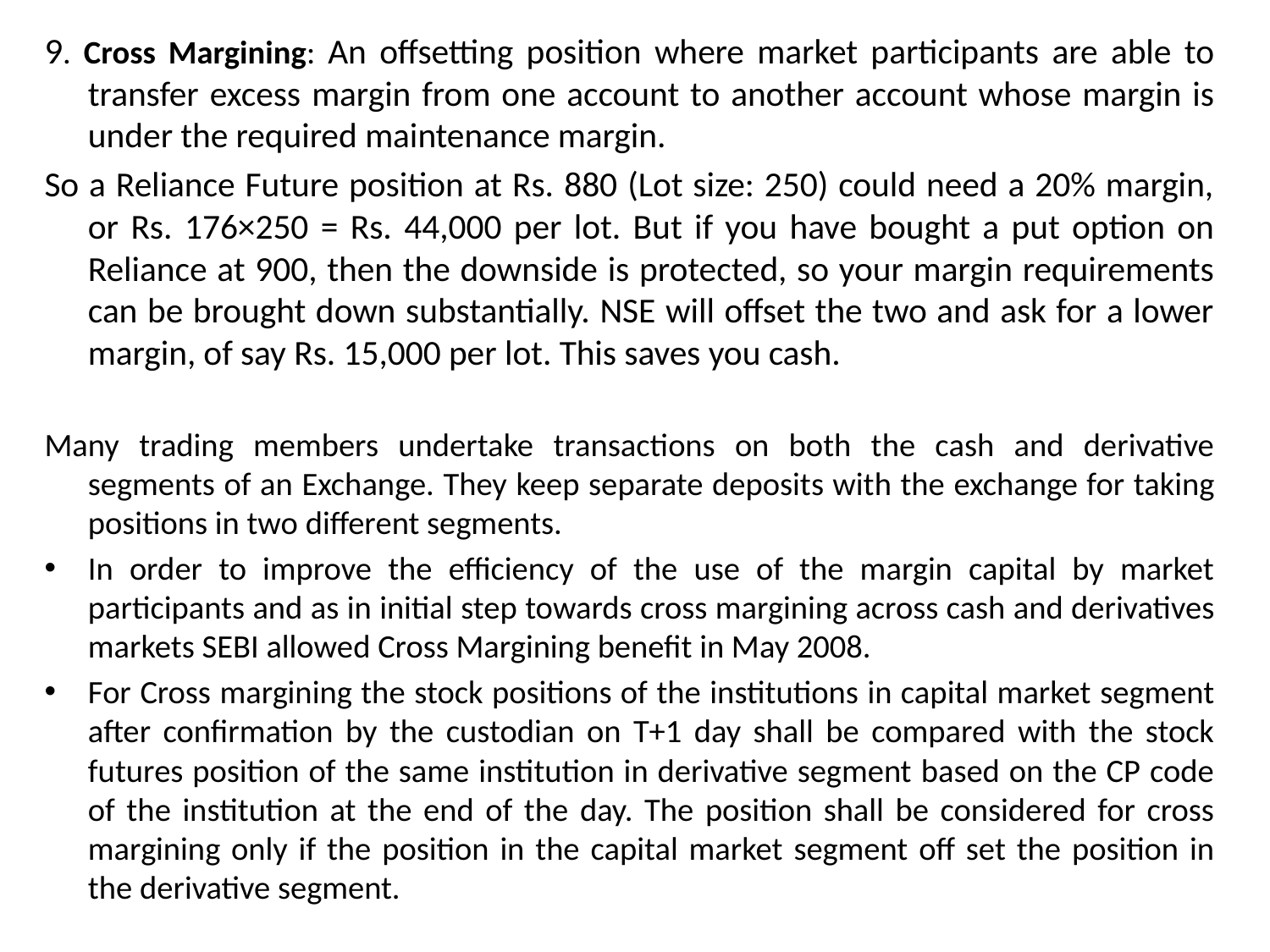

9. Cross Margining: An offsetting position where market participants are able to transfer excess margin from one account to another account whose margin is under the required maintenance margin.
So a Reliance Future position at Rs. 880 (Lot size: 250) could need a 20% margin, or Rs. 176×250 = Rs. 44,000 per lot. But if you have bought a put option on Reliance at 900, then the downside is protected, so your margin requirements can be brought down substantially. NSE will offset the two and ask for a lower margin, of say Rs. 15,000 per lot. This saves you cash.

Many trading members undertake transactions on both the cash and derivative segments of an Exchange. They keep separate deposits with the exchange for taking positions in two different segments.
In order to improve the efficiency of the use of the margin capital by market participants and as in initial step towards cross margining across cash and derivatives markets SEBI allowed Cross Margining benefit in May 2008.
For Cross margining the stock positions of the institutions in capital market segment after confirmation by the custodian on T+1 day shall be compared with the stock futures position of the same institution in derivative segment based on the CP code of the institution at the end of the day. The position shall be considered for cross margining only if the position in the capital market segment off set the position in the derivative segment.